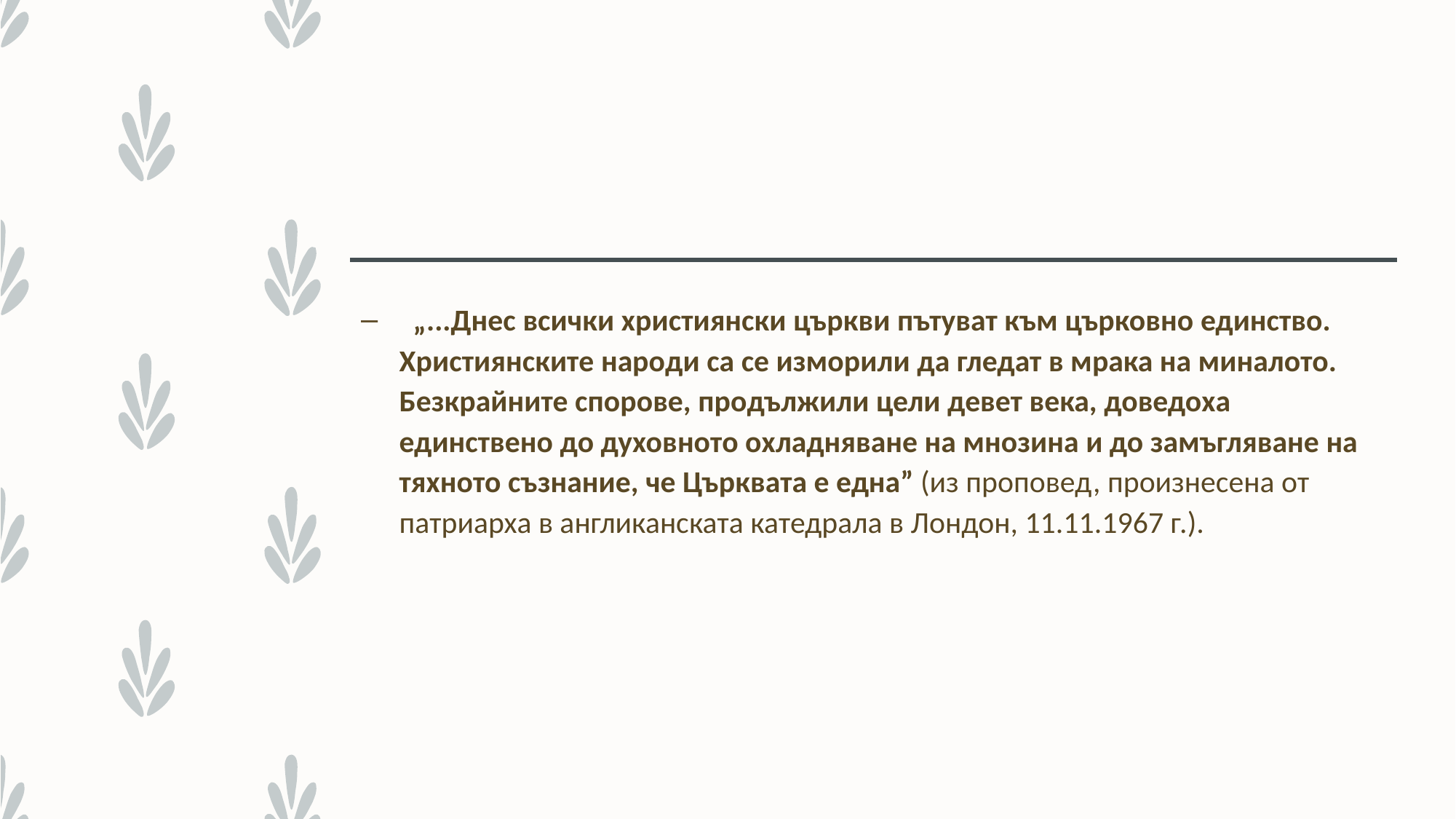

#
  „...Днес всички християнски църкви пътуват към църковно единство. Християнските народи са се изморили да гледат в мрака на миналото. Безкрайните спорове, продължили цели девет века, доведоха единствено до духовното охладняване на мнозина и до замъгляване на тяхното съзнание, че Църквата е една” (из проповед, произнесена от патриарха в англиканската катедрала в Лондон, 11.11.1967 г.).